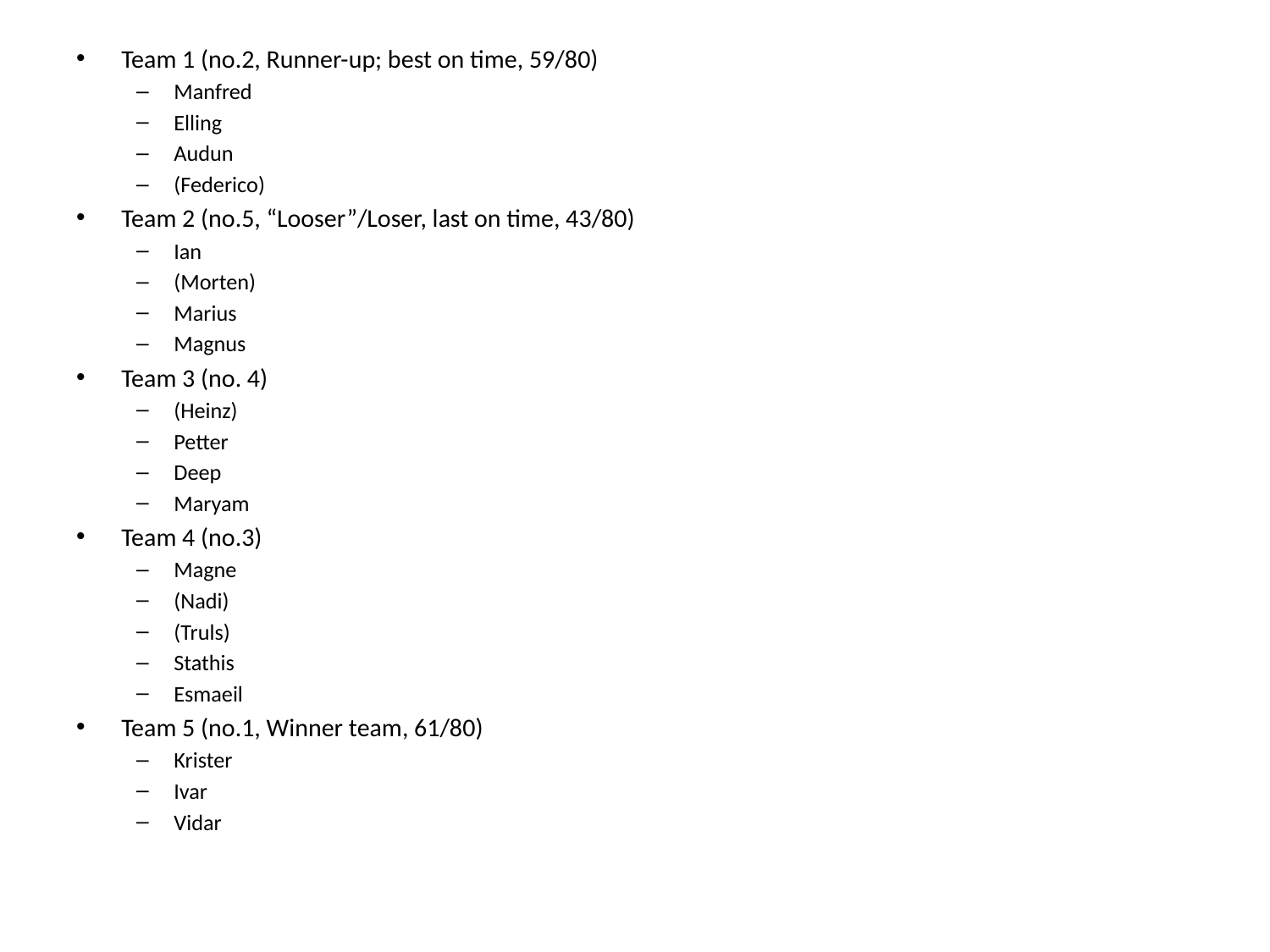

Team 1 (no.2, Runner-up; best on time, 59/80)
Manfred
Elling
Audun
(Federico)
Team 2 (no.5, “Looser”/Loser, last on time, 43/80)
Ian
(Morten)
Marius
Magnus
Team 3 (no. 4)
(Heinz)
Petter
Deep
Maryam
Team 4 (no.3)
Magne
(Nadi)
(Truls)
Stathis
Esmaeil
Team 5 (no.1, Winner team, 61/80)
Krister
Ivar
Vidar